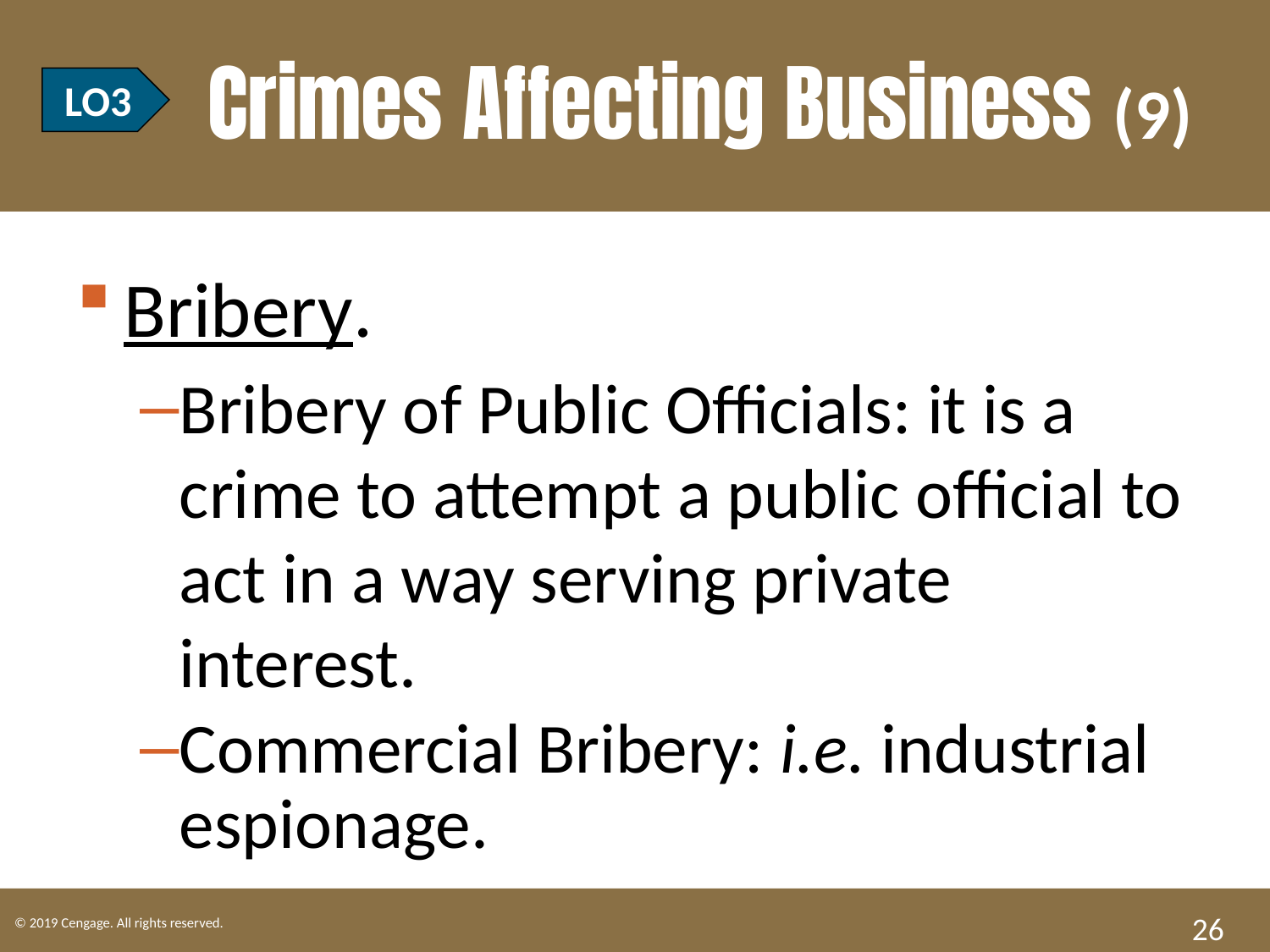

LO3                                                                                                                                                   Crimes Affecting Business (9)
LO3
Bribery.
Bribery of Public Officials: it is a crime to attempt a public official to act in a way serving private interest.
Commercial Bribery: i.e. industrial espionage.
26